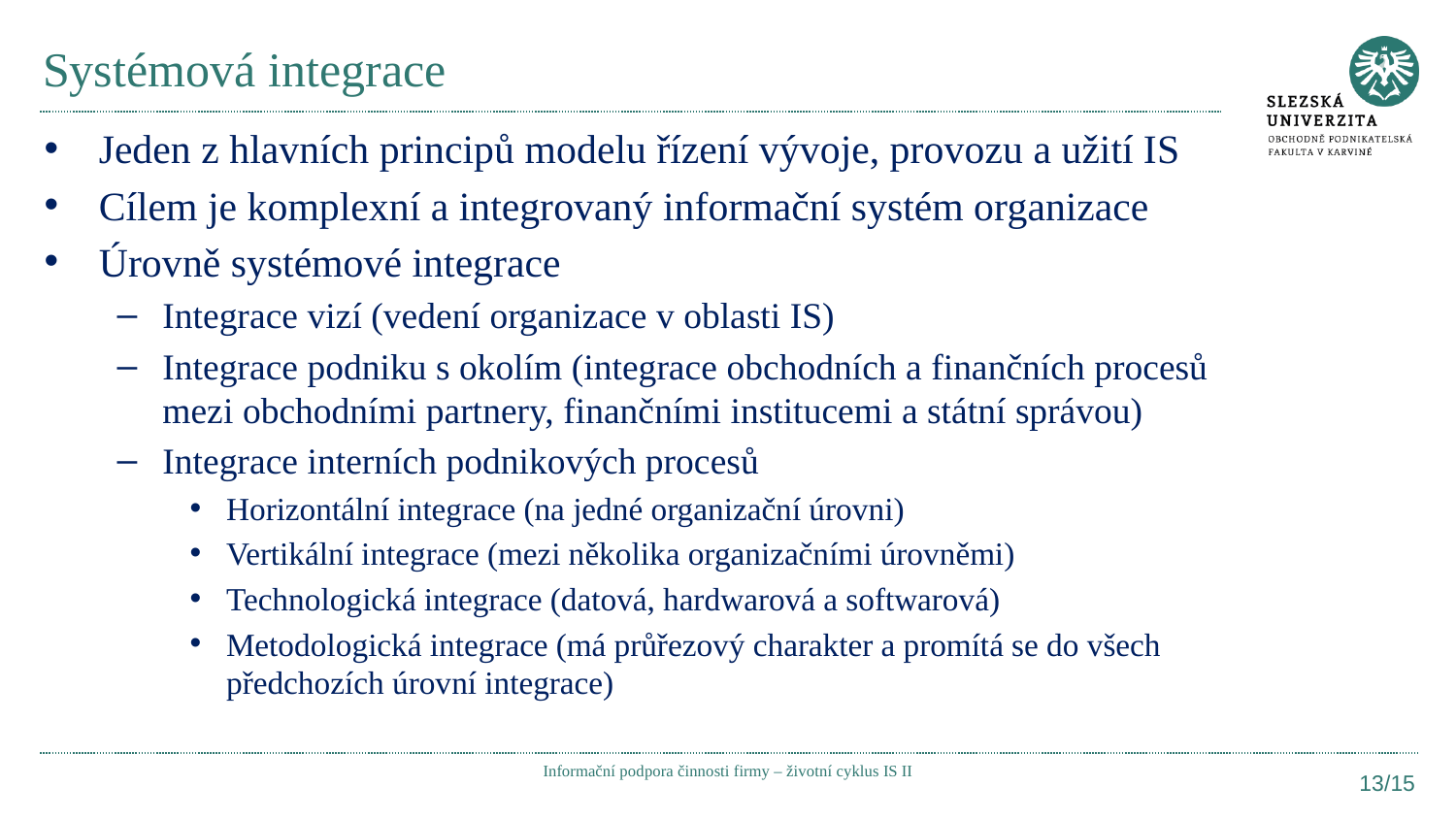

# Systémová integrace
Jeden z hlavních principů modelu řízení vývoje, provozu a užití IS
Cílem je komplexní a integrovaný informační systém organizace
Úrovně systémové integrace
Integrace vizí (vedení organizace v oblasti IS)
Integrace podniku s okolím (integrace obchodních a finančních procesů mezi obchodními partnery, finančními institucemi a státní správou)
Integrace interních podnikových procesů
Horizontální integrace (na jedné organizační úrovni)
Vertikální integrace (mezi několika organizačními úrovněmi)
Technologická integrace (datová, hardwarová a softwarová)
Metodologická integrace (má průřezový charakter a promítá se do všech předchozích úrovní integrace)

Informační podpora činnosti firmy – životní cyklus IS II
13/15